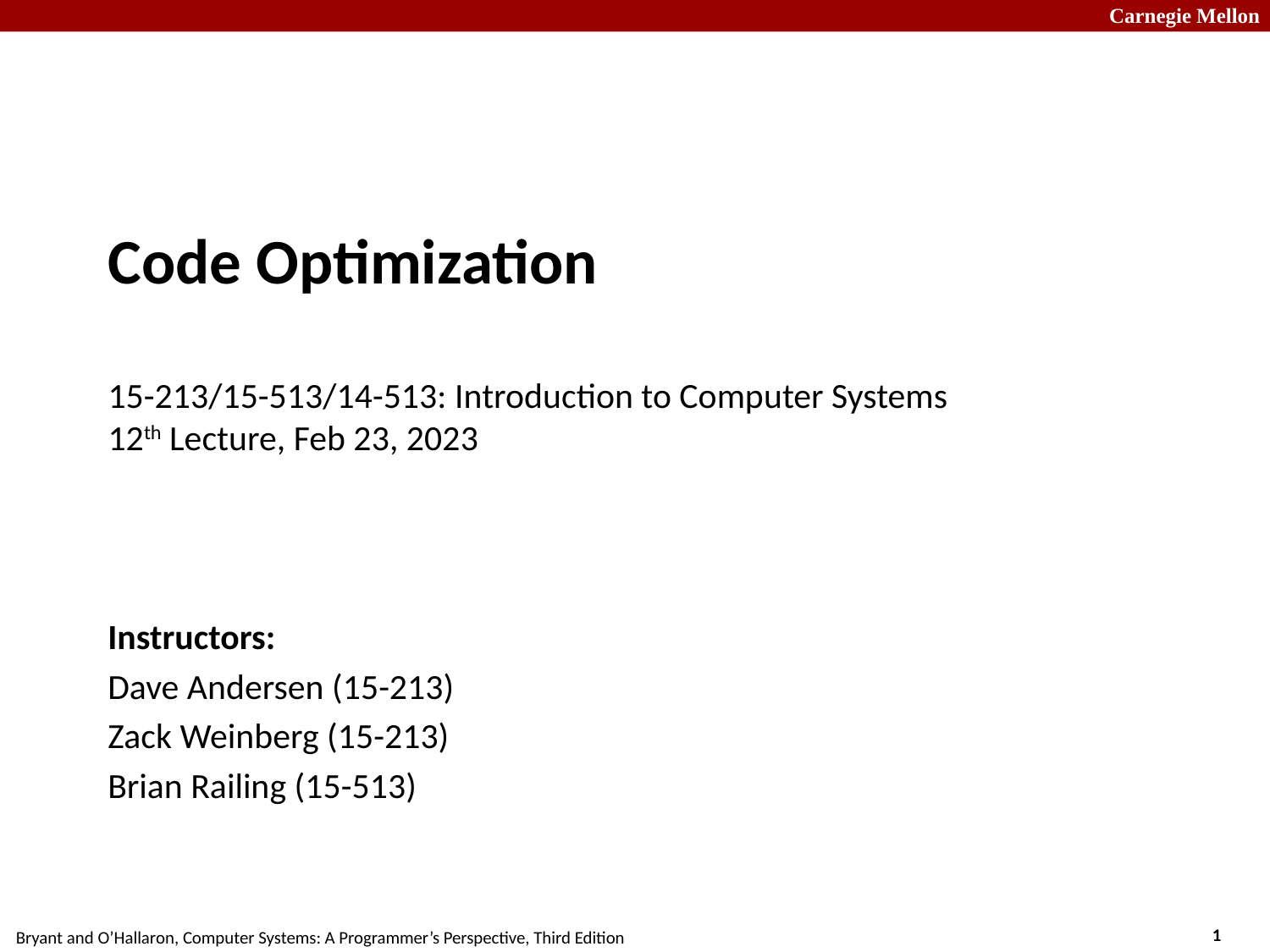

# Code Optimization 15-213/15-513/14-513: Introduction to Computer Systems 12th Lecture, Feb 23, 2023
Instructors:
Dave Andersen (15-213)
Zack Weinberg (15-213)
Brian Railing (15-513)